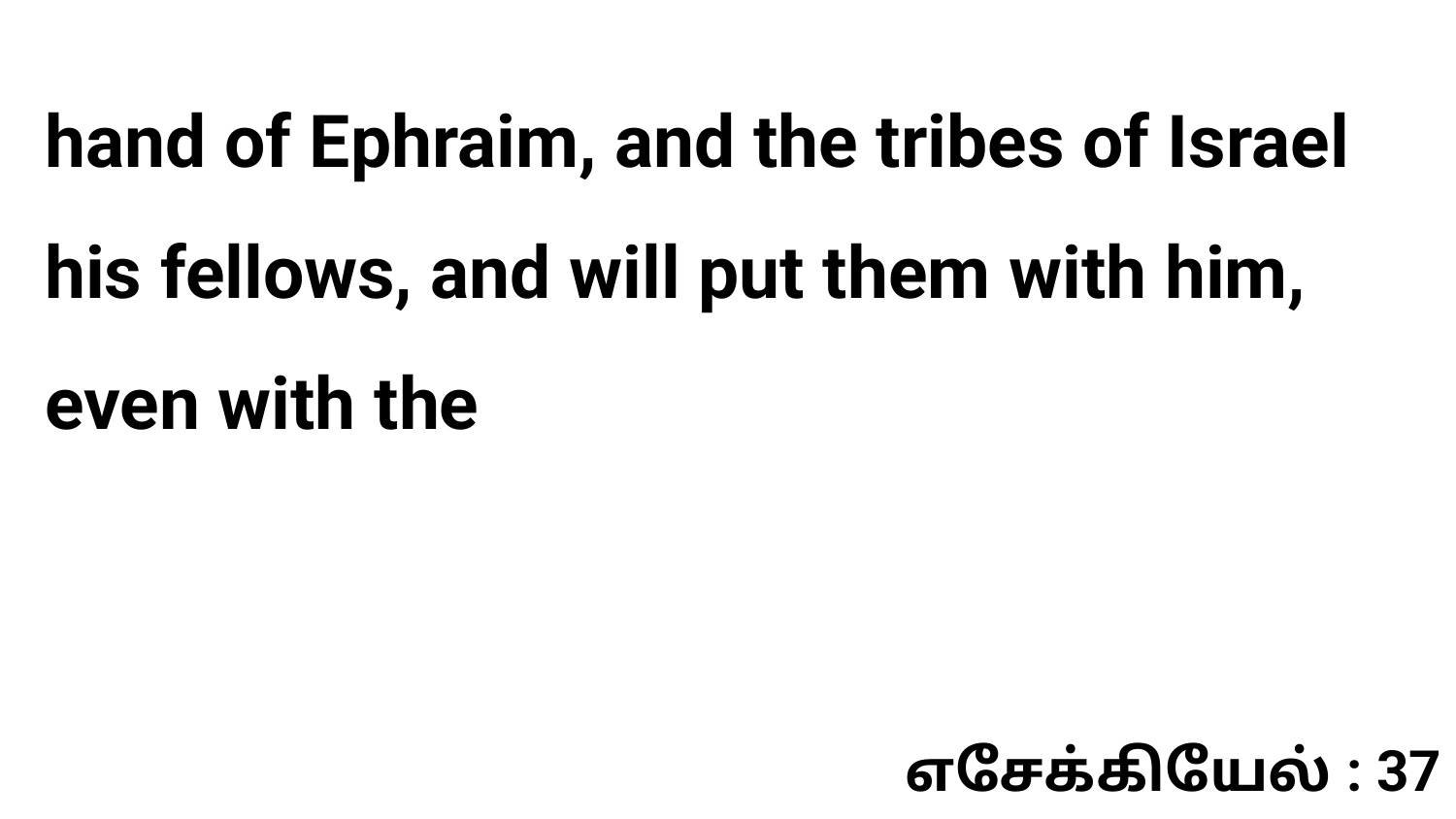

hand of Ephraim, and the tribes of Israel his fellows, and will put them with him, even with the
எசேக்கியேல் : 37